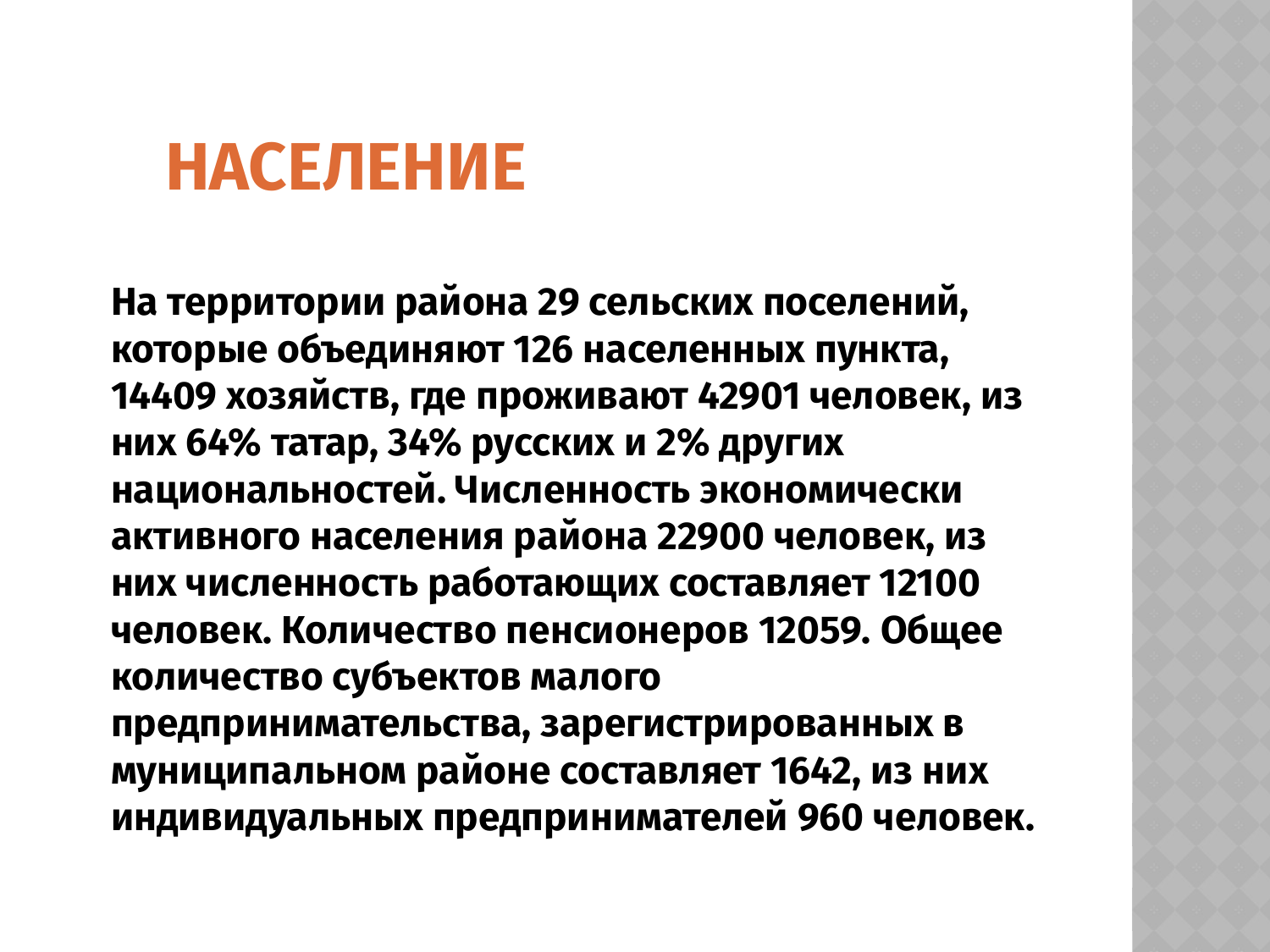

# население
    
На территории района 29 сельских поселений, которые объединяют 126 населенных пункта, 14409 хозяйств, где проживают 42901 человек, из них 64% татар, 34% русских и 2% других национальностей. Численность экономически активного населения района 22900 человек, из них численность работающих составляет 12100 человек. Количество пенсионеров 12059. Общее количество субъектов малого предпринимательства, зарегистрированных в муниципальном районе составляет 1642, из них индивидуальных предпринимателей 960 человек.